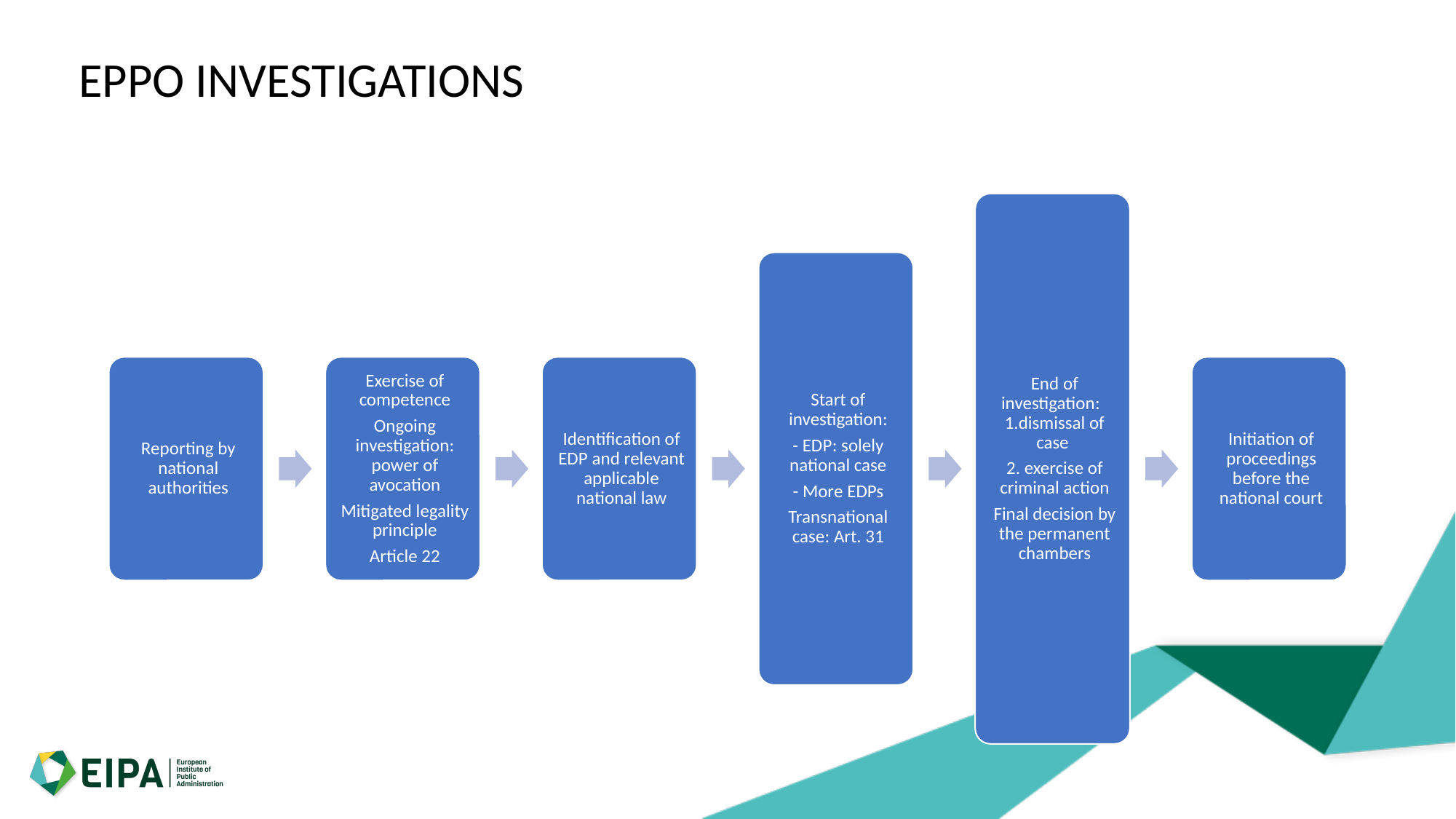

# EPPO INVESTIGATIONS
Reporting by national authorities

Exercise of competence
Ongoing investigation: power of avocation
Mitigated legality principle
Article 22

Identification of EDP and relevant applicable national law

Start of investigation:
- EDP: solely national case
- More EDPs
Transnational case: Art. 31

End of investigation:   1.dismissal of case
2. exercise of criminal action
Final decision by the permanent chambers

Initiation of proceedings before the national court